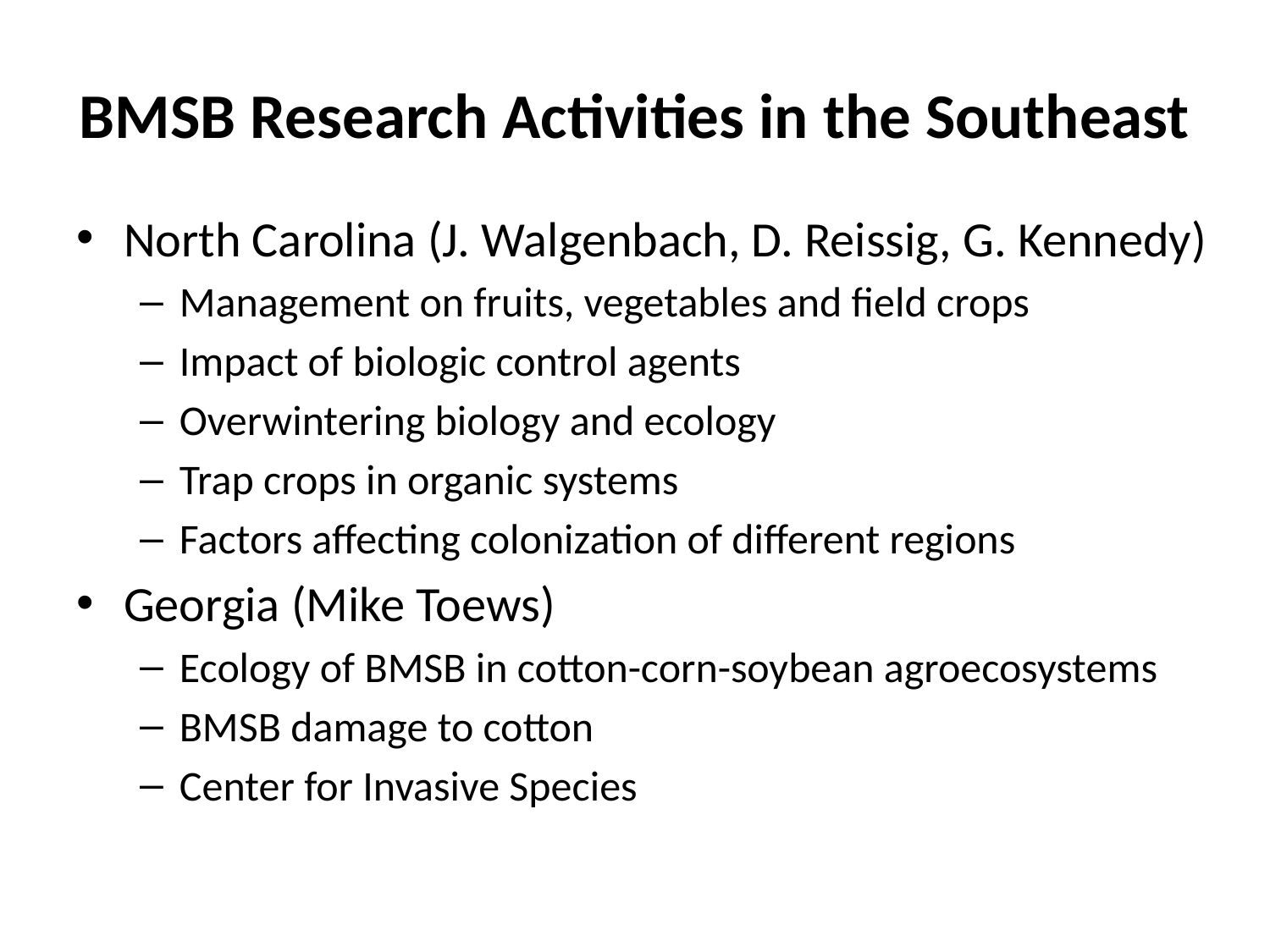

# BMSB Research Activities in the Southeast
North Carolina (J. Walgenbach, D. Reissig, G. Kennedy)
Management on fruits, vegetables and field crops
Impact of biologic control agents
Overwintering biology and ecology
Trap crops in organic systems
Factors affecting colonization of different regions
Georgia (Mike Toews)
Ecology of BMSB in cotton-corn-soybean agroecosystems
BMSB damage to cotton
Center for Invasive Species